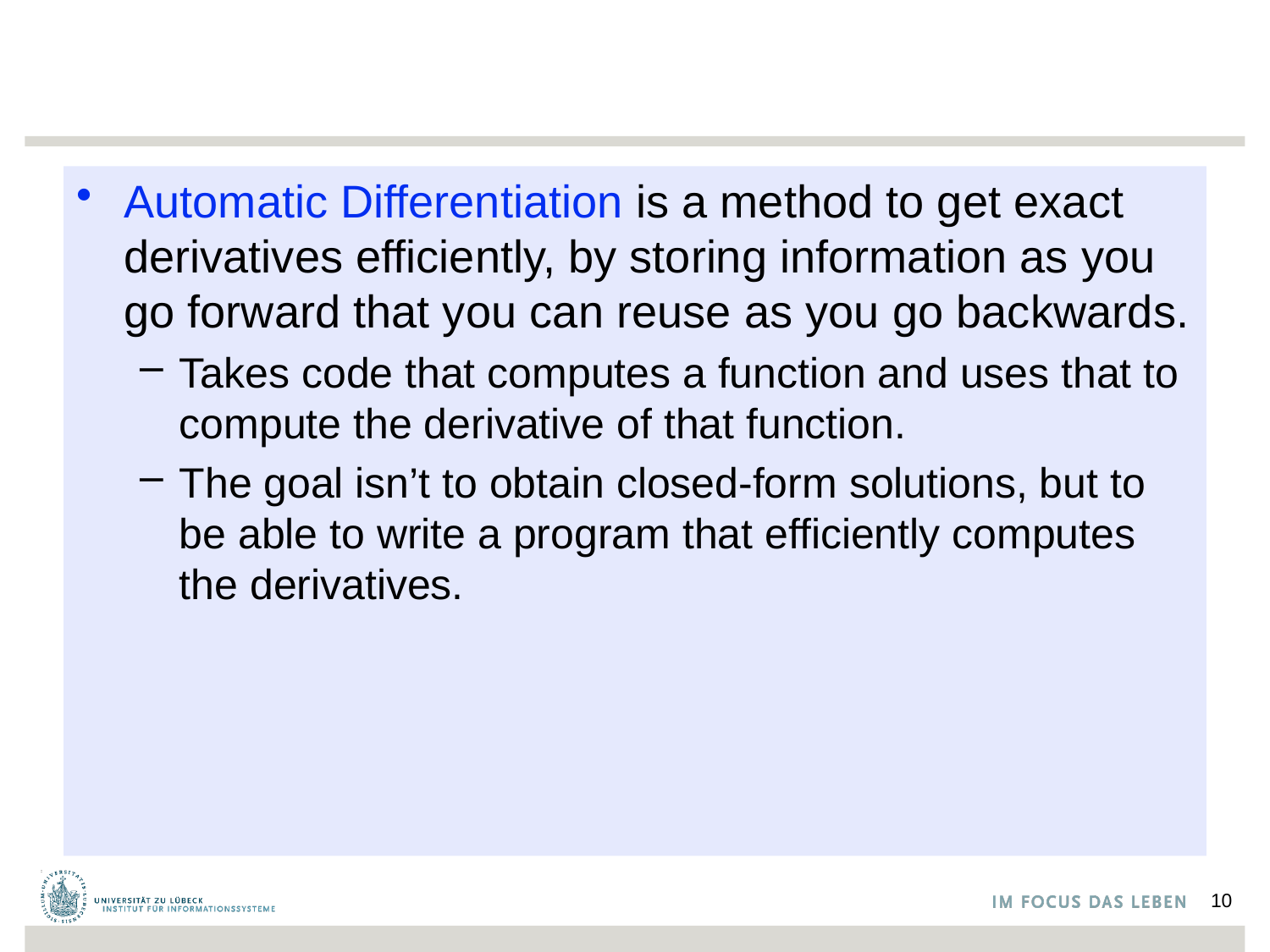

#
Automatic Differentiation is a method to get exact derivatives efficiently, by storing information as you go forward that you can reuse as you go backwards.
Takes code that computes a function and uses that to compute the derivative of that function.
The goal isn’t to obtain closed-form solutions, but to be able to write a program that efficiently computes the derivatives.

10